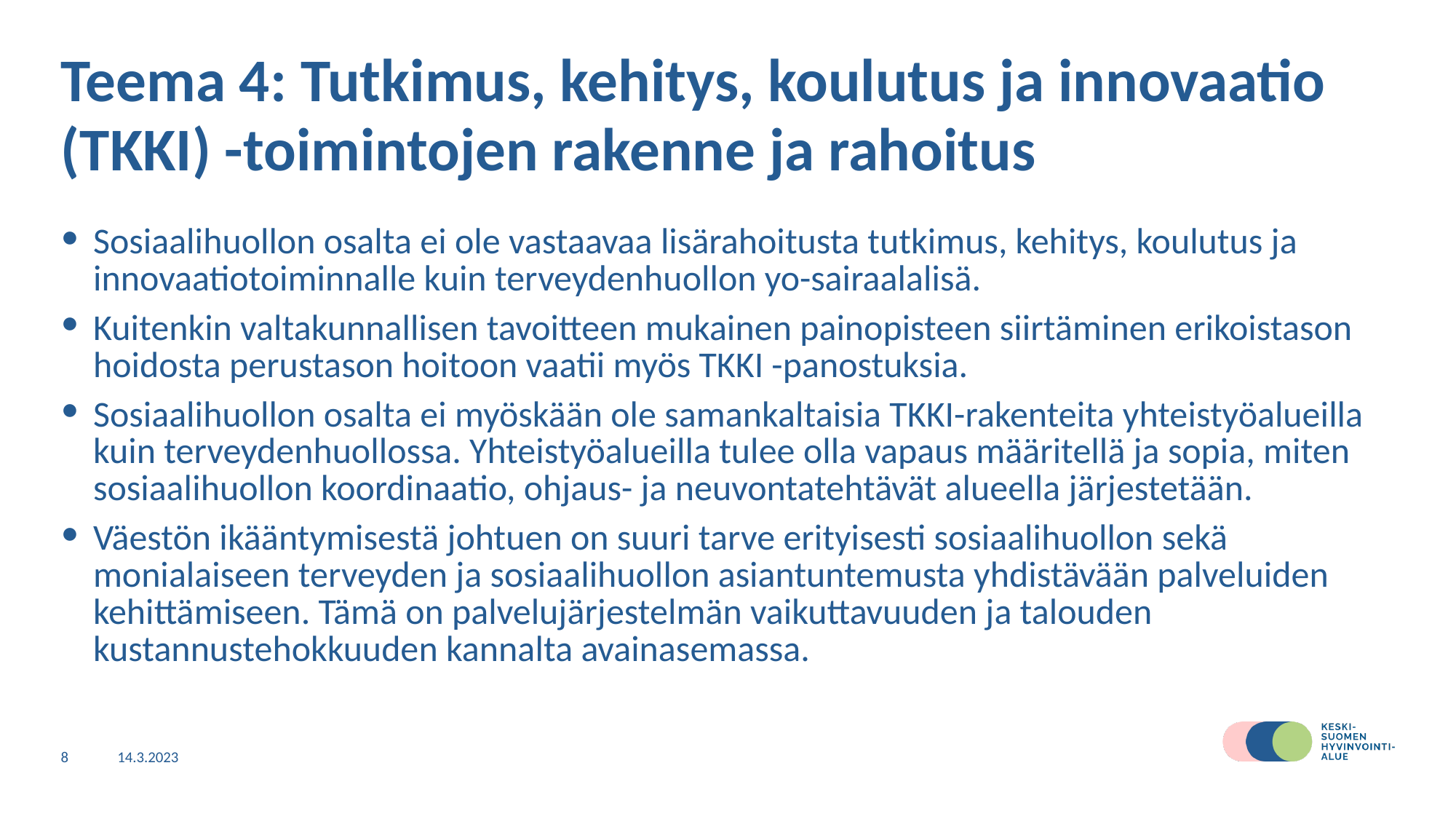

# Teema 4: Tutkimus, kehitys, koulutus ja innovaatio (TKKI) -toimintojen rakenne ja rahoitus
Sosiaalihuollon osalta ei ole vastaavaa lisärahoitusta tutkimus, kehitys, koulutus ja innovaatiotoiminnalle kuin terveydenhuollon yo-sairaalalisä.
Kuitenkin valtakunnallisen tavoitteen mukainen painopisteen siirtäminen erikoistason hoidosta perustason hoitoon vaatii myös TKKI -panostuksia.
Sosiaalihuollon osalta ei myöskään ole samankaltaisia TKKI-rakenteita yhteistyöalueilla kuin terveydenhuollossa. Yhteistyöalueilla tulee olla vapaus määritellä ja sopia, miten sosiaalihuollon koordinaatio, ohjaus- ja neuvontatehtävät alueella järjestetään.
Väestön ikääntymisestä johtuen on suuri tarve erityisesti sosiaalihuollon sekä monialaiseen terveyden ja sosiaalihuollon asiantuntemusta yhdistävään palveluiden kehittämiseen. Tämä on palvelujärjestelmän vaikuttavuuden ja talouden kustannustehokkuuden kannalta avainasemassa.

8
14.3.2023